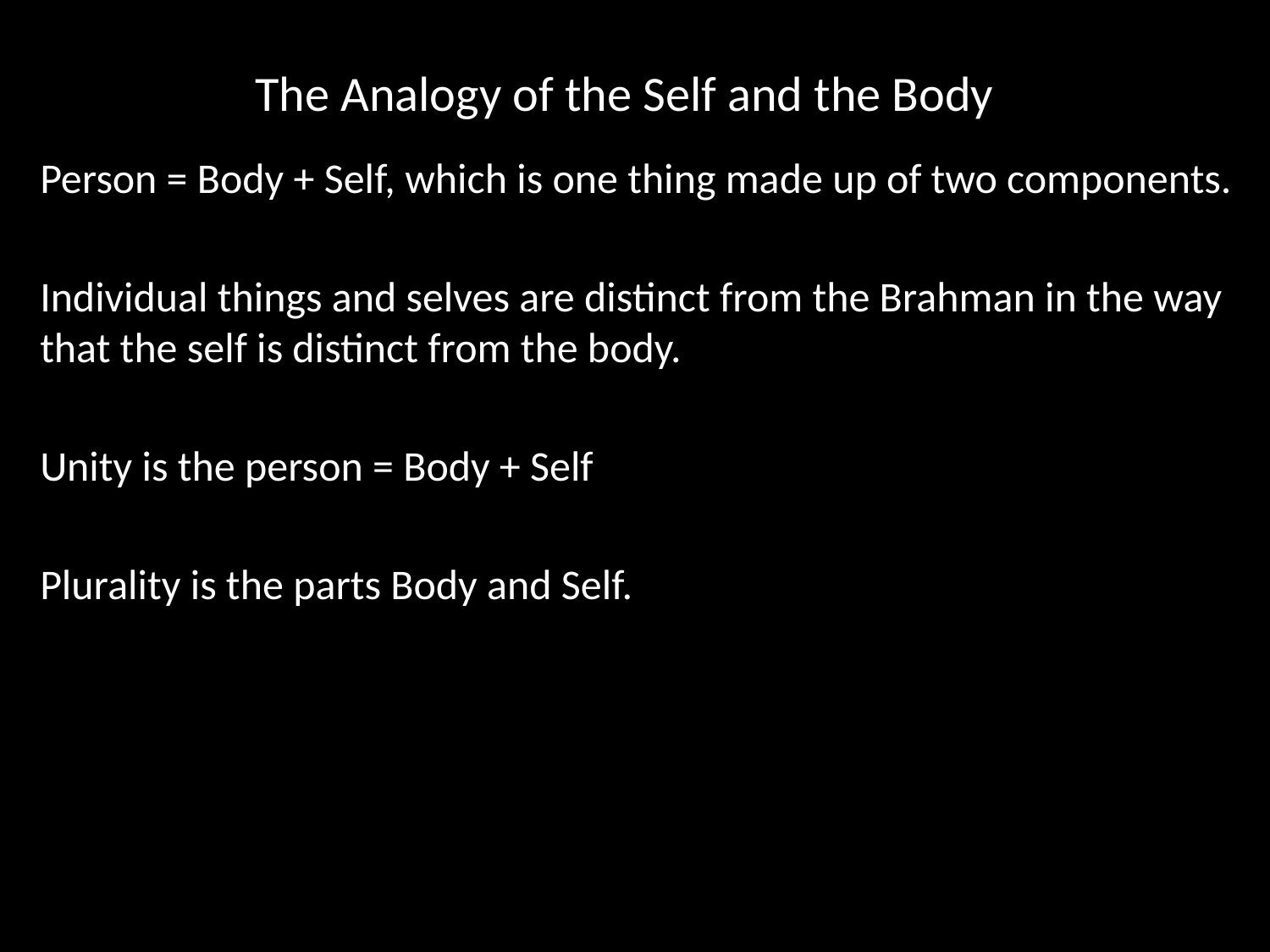

# The Analogy of the Self and the Body
Person = Body + Self, which is one thing made up of two components.

Individual things and selves are distinct from the Brahman in the way that the self is distinct from the body.

Unity is the person = Body + Self

Plurality is the parts Body and Self.